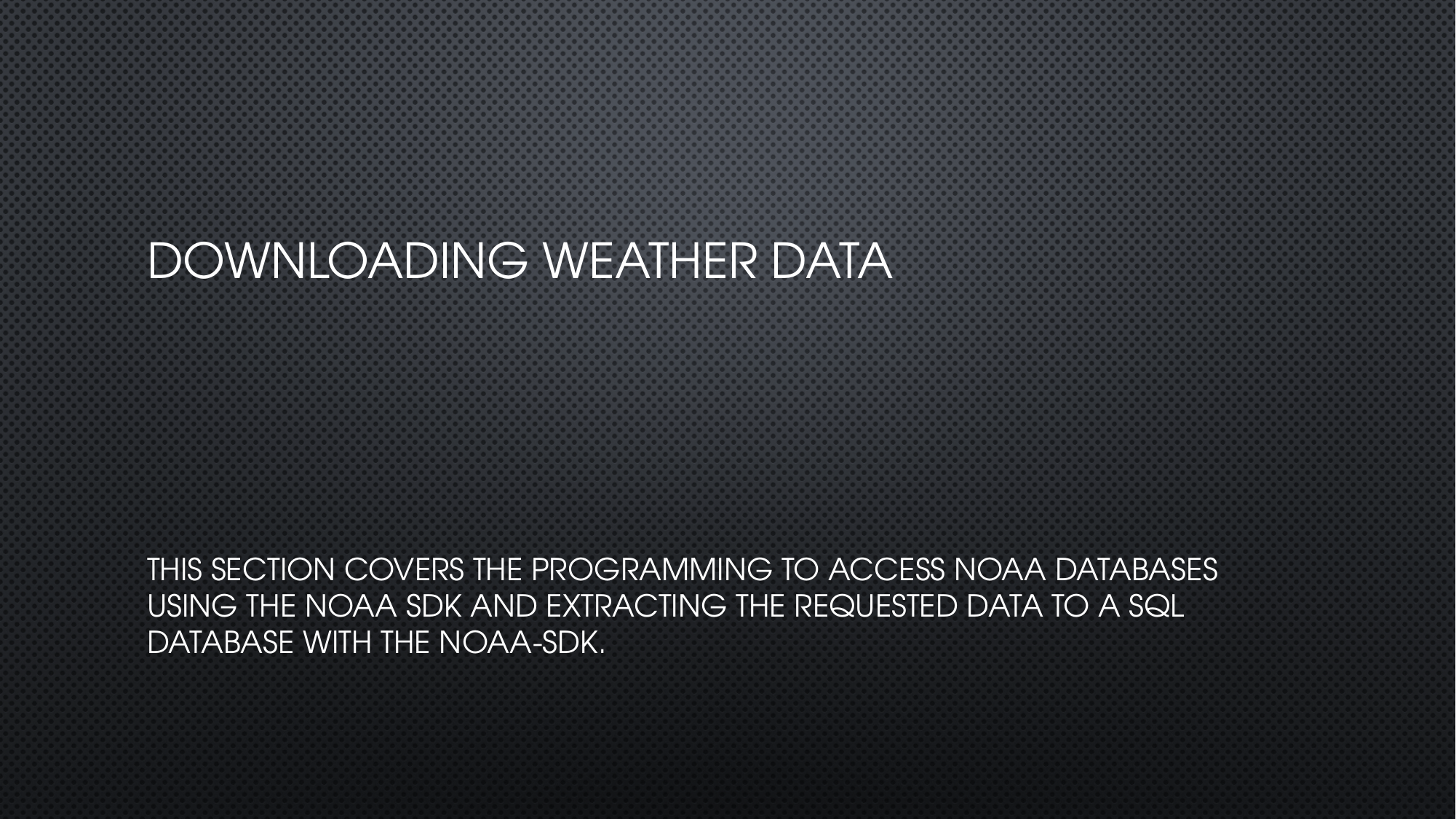

# Downloading weather data
This section covers the programming to access noaa databases using the noaa sdk and extracting the requested data to a sql database with the noaa-sdk.